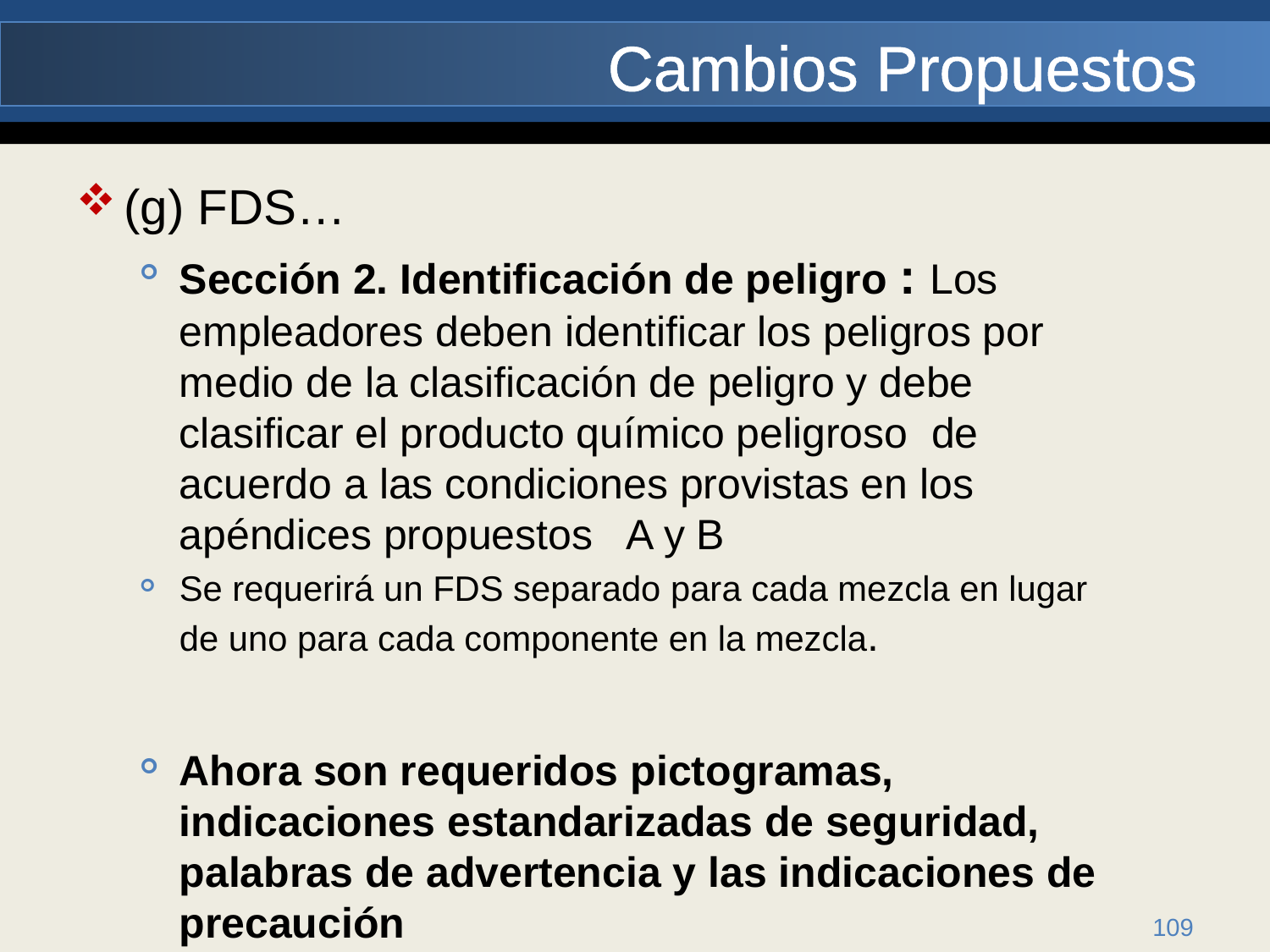

# Cambios Propuestos
(g) FDS…
Sección 2. Identificación de peligro : Los empleadores deben identificar los peligros por medio de la clasificación de peligro y debe clasificar el producto químico peligroso  de acuerdo a las condiciones provistas en los apéndices propuestos   A y B
Se requerirá un FDS separado para cada mezcla en lugar de uno para cada componente en la mezcla.

Ahora son requeridos pictogramas, indicaciones estandarizadas de seguridad, palabras de advertencia y las indicaciones de precaución
109